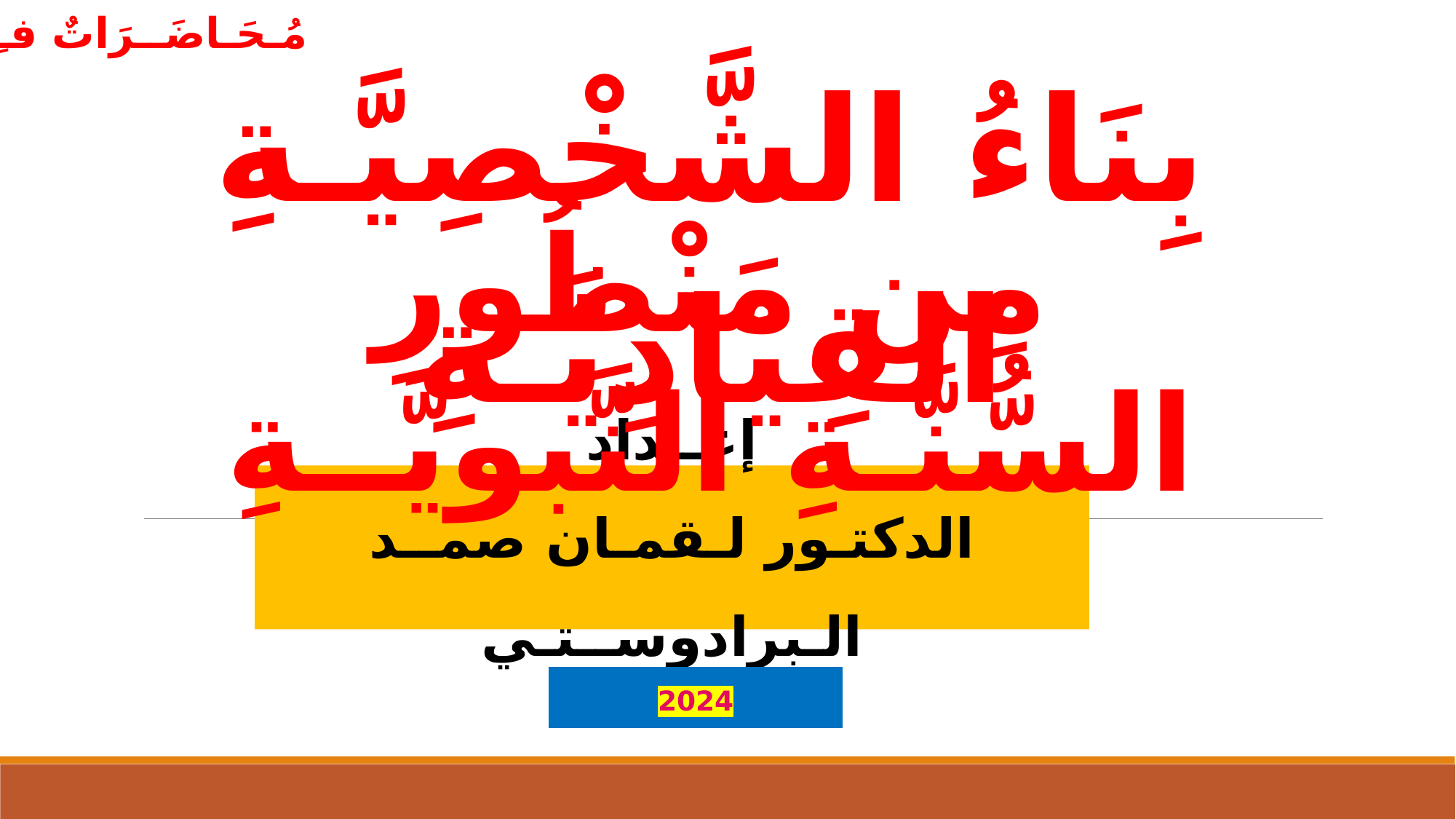

مُـحَـاضَــرَاتٌ فـِي

بِنَاءُ الشَّخْصِيَّـةِ القِيَادِيَّـةِ
مِن مَنْظُورِ السُّنَّـةِ النَّبويَّــةِ

إعــداد
الدكتـور لـقمـان صمــد الـبرادوســتـي

2024